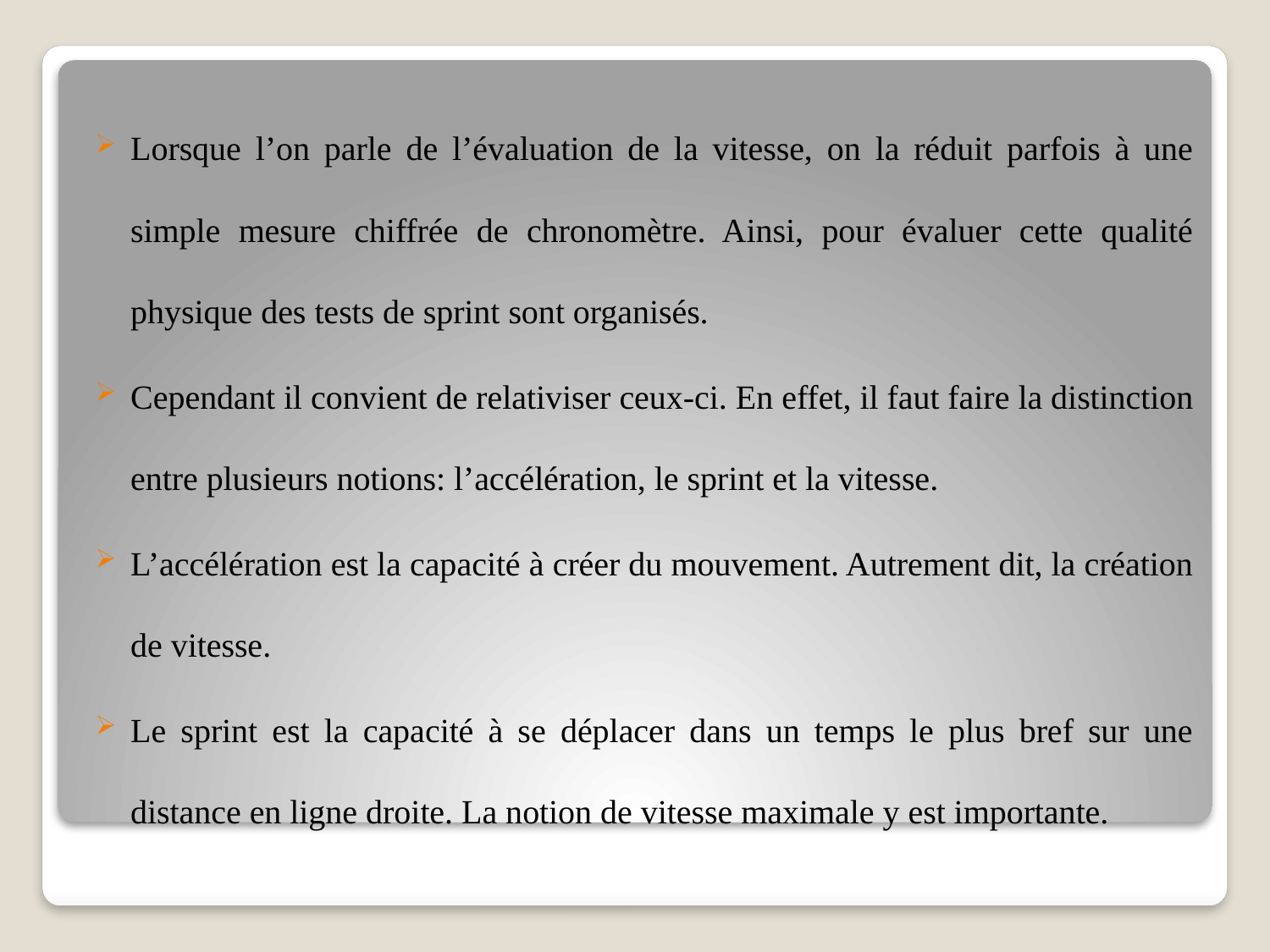

Lorsque l’on parle de l’évaluation de la vitesse, on la réduit parfois à une simple mesure chiffrée de chronomètre. Ainsi, pour évaluer cette qualité physique des tests de sprint sont organisés.
Cependant il convient de relativiser ceux-ci. En effet, il faut faire la distinction entre plusieurs notions: l’accélération, le sprint et la vitesse.
L’accélération est la capacité à créer du mouvement. Autrement dit, la création de vitesse.
Le sprint est la capacité à se déplacer dans un temps le plus bref sur une distance en ligne droite. La notion de vitesse maximale y est importante.
#